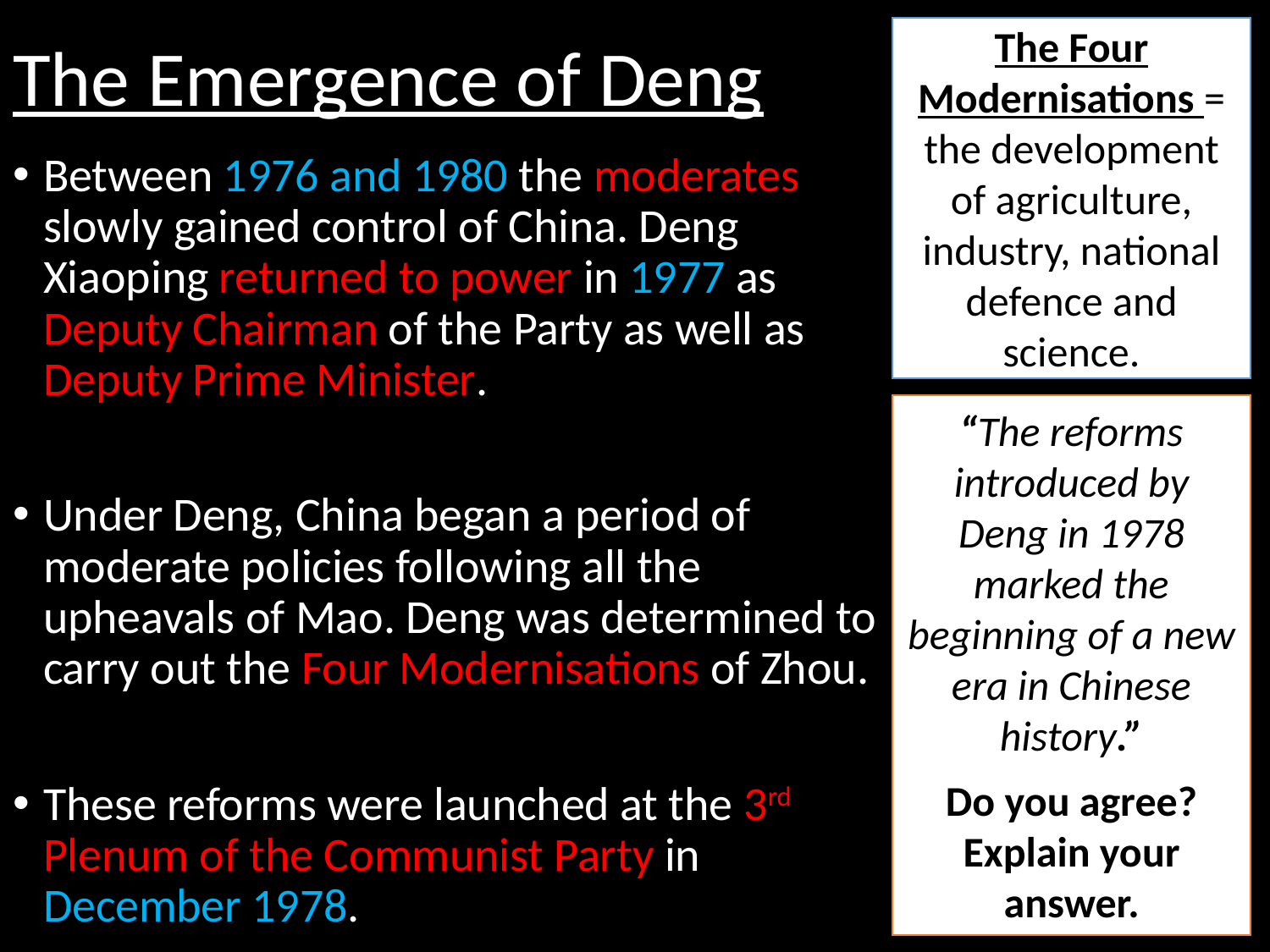

# The Emergence of Deng
The Four Modernisations = the development of agriculture, industry, national defence and science.
Between 1976 and 1980 the moderates slowly gained control of China. Deng Xiaoping returned to power in 1977 as Deputy Chairman of the Party as well as Deputy Prime Minister.

Under Deng, China began a period of moderate policies following all the upheavals of Mao. Deng was determined to carry out the Four Modernisations of Zhou.

These reforms were launched at the 3rd Plenum of the Communist Party in December 1978.
“The reforms introduced by Deng in 1978 marked the beginning of a new era in Chinese history.”

Do you agree? Explain your answer.